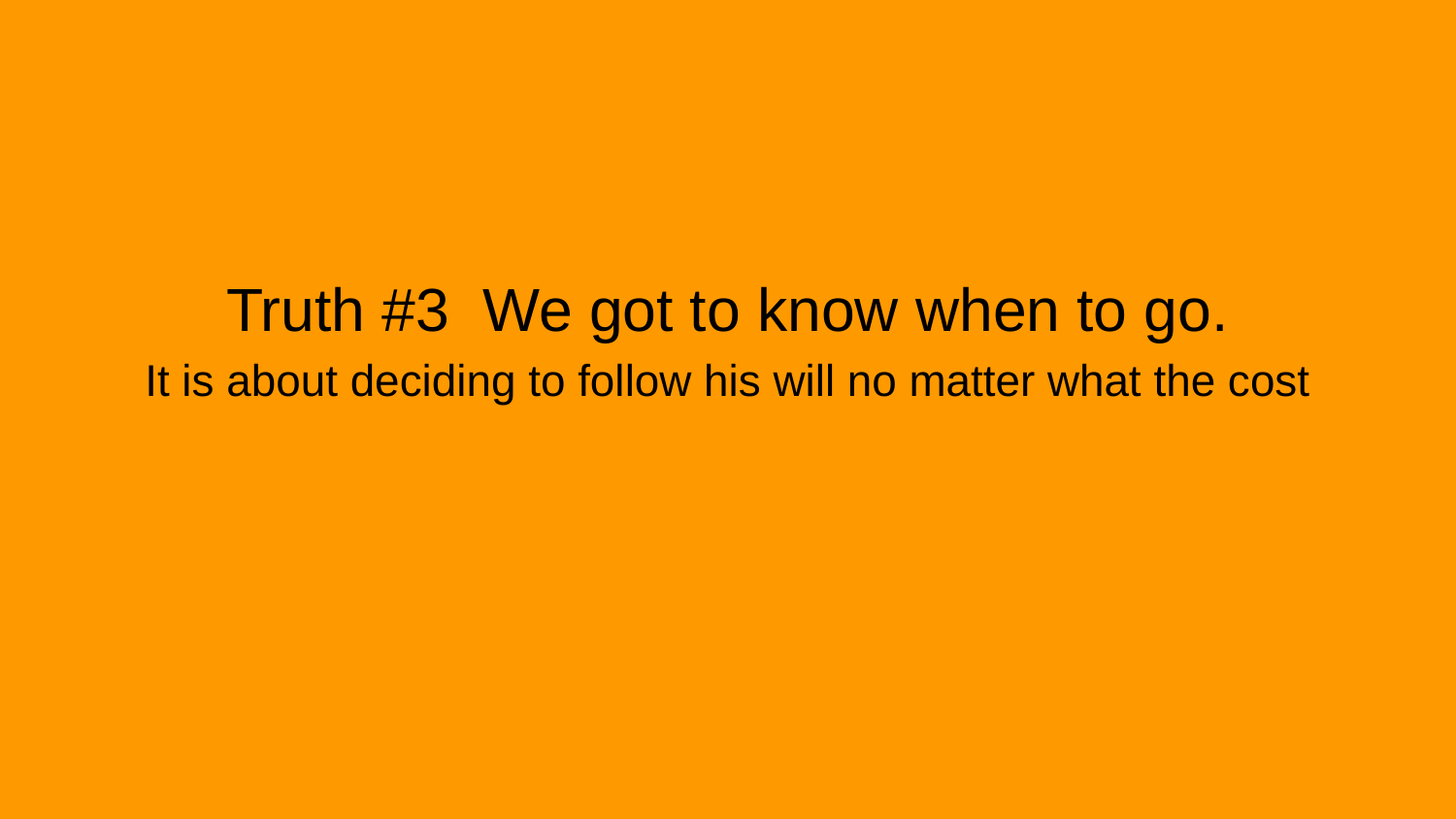

Truth #3  We got to know when to go.
It is about deciding to follow his will no matter what the cost